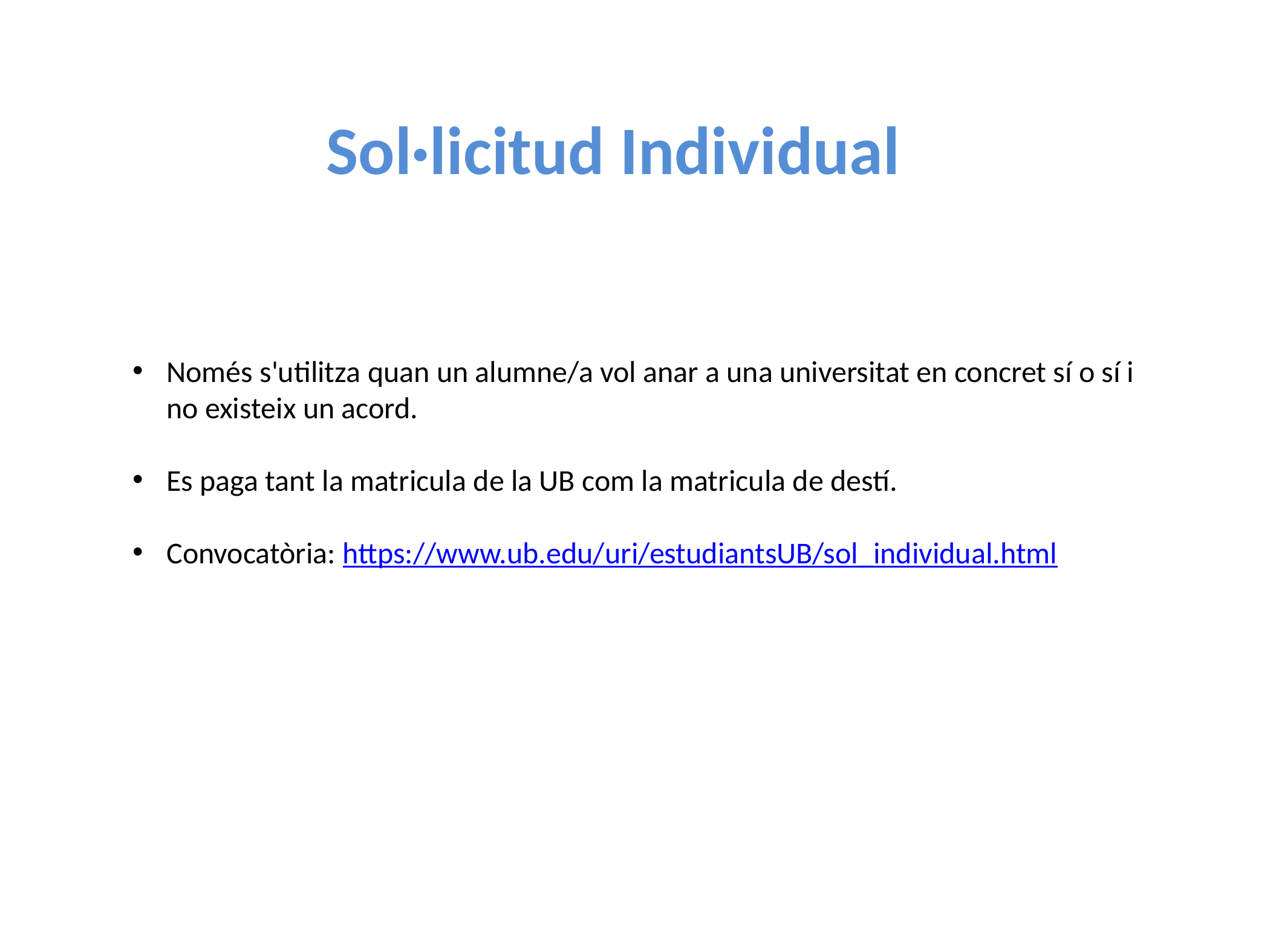

Sol·licitud Individual
Només s'utilitza quan un alumne/a vol anar a una universitat en concret sí o sí i no existeix un acord.

Es paga tant la matricula de la UB com la matricula de destí.

Convocatòria: https://www.ub.edu/uri/estudiantsUB/sol_individual.html